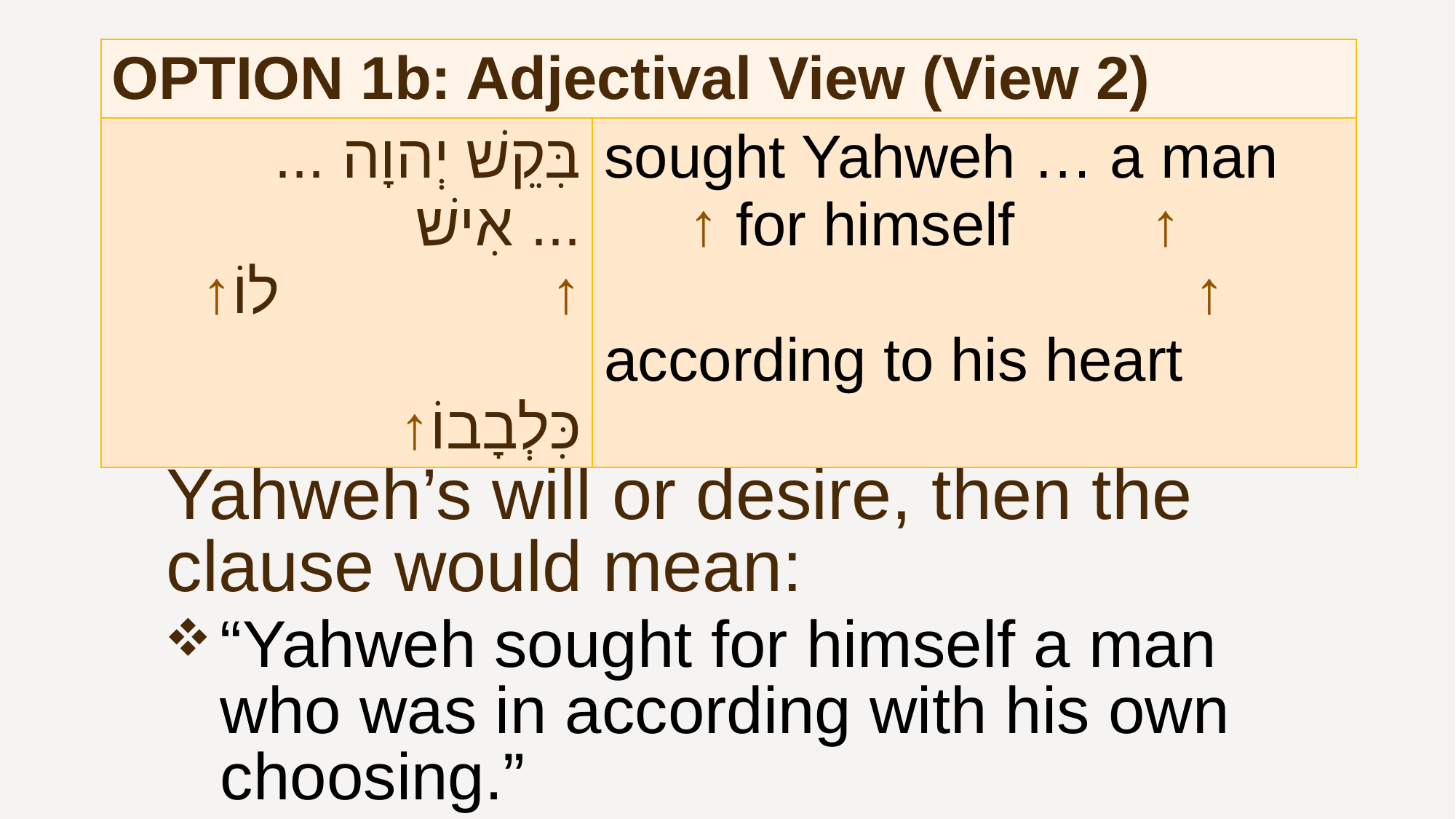

| OPTION 1b: Adjectival View (View 2) |  |
| --- | --- |
| בִּקֵשׁ יְהוָה ... אִישׁ ... ↑לוֹ ↑ ↑כִּלְבָבוֹ | sought Yahweh … a man ↑ for himself ↑ ↑ according to his heart |
Interpretation: If “his heart” refers to Yahweh’s will or desire, then the clause would mean:
“Yahweh sought for himself a man who was in according with his own choosing.”